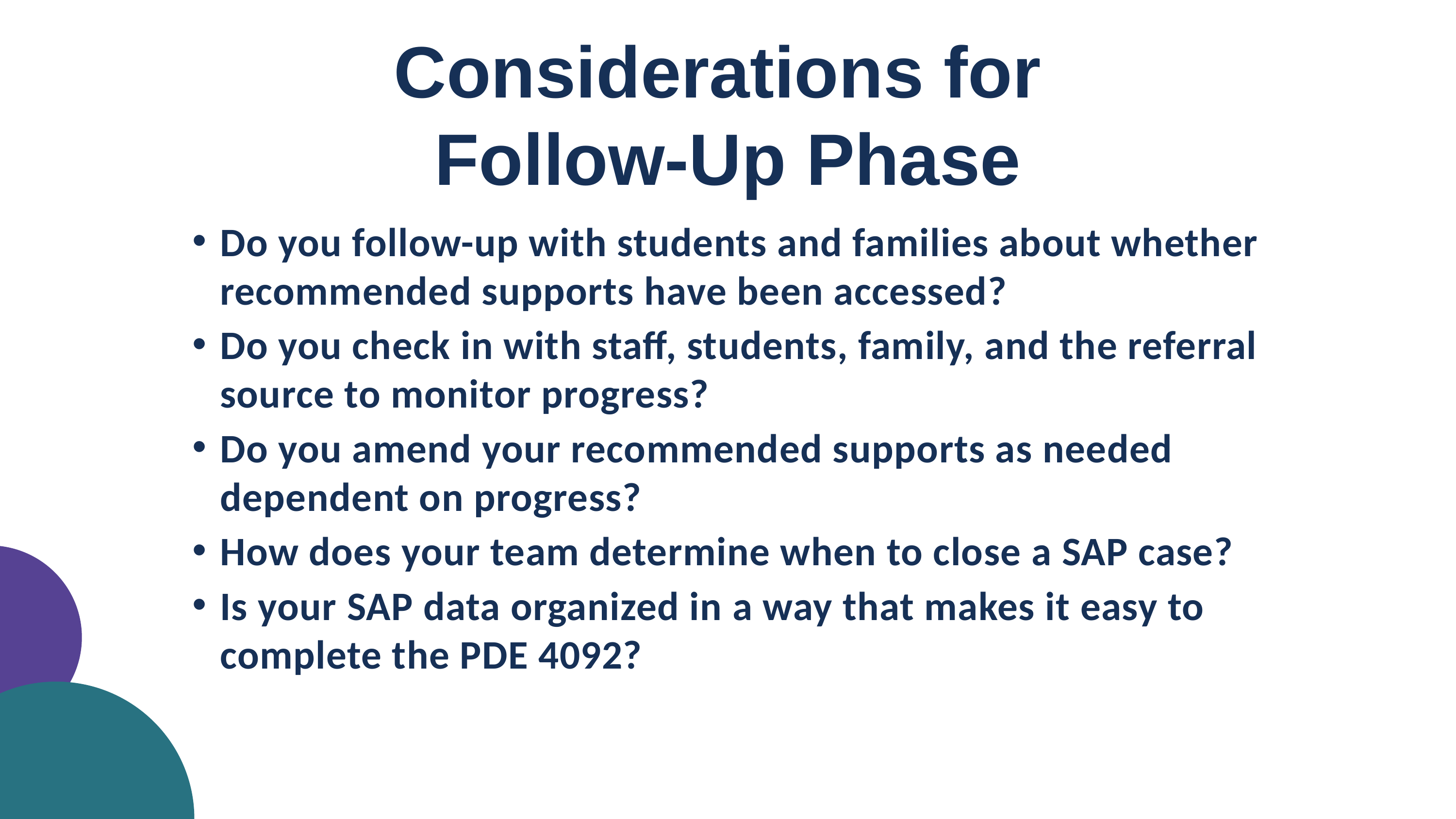

Considerations for
Follow-Up Phase
Do you follow-up with students and families about whether recommended supports have been accessed?
Do you check in with staff, students, family, and the referral source to monitor progress?
Do you amend your recommended supports as needed dependent on progress?
How does your team determine when to close a SAP case?
Is your SAP data organized in a way that makes it easy to complete the PDE 4092?